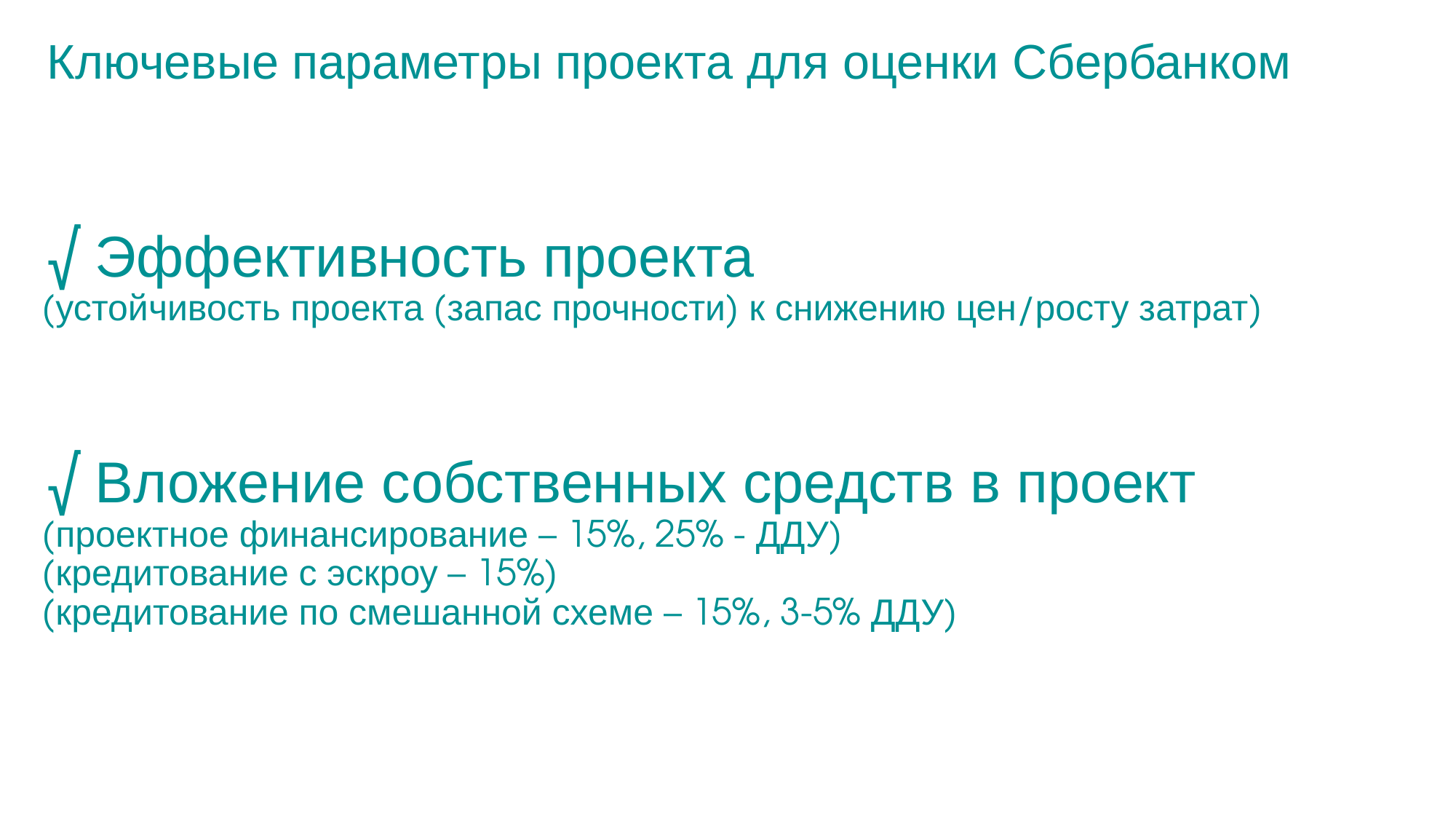

7
# Ключевые параметры проекта для оценки Сбербанком

√ Эффективность проекта
(устойчивость проекта (запас прочности) к снижению цен/росту затрат)

√ Вложение собственных средств в проект
(проектное финансирование – 15%, 25% - ДДУ)
(кредитование с эскроу – 15%)
(кредитование по смешанной схеме – 15%, 3-5% ДДУ)